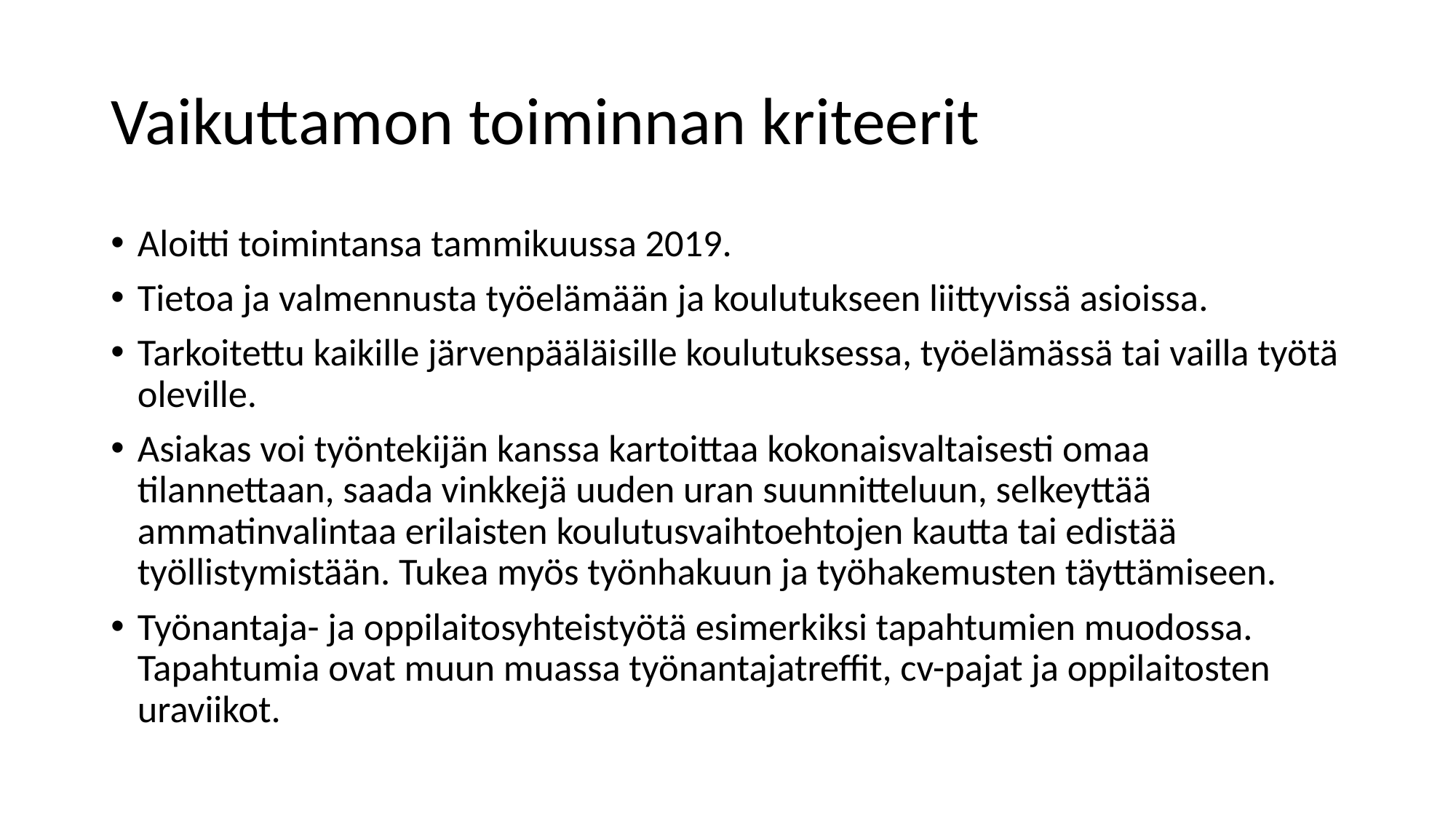

# Vaikuttamon toiminnan kriteerit
Aloitti toimintansa tammikuussa 2019.
Tietoa ja valmennusta työelämään ja koulutukseen liittyvissä asioissa.
Tarkoitettu kaikille järvenpääläisille koulutuksessa, työelämässä tai vailla työtä oleville.
Asiakas voi työntekijän kanssa kartoittaa kokonaisvaltaisesti omaa tilannettaan, saada vinkkejä uuden uran suunnitteluun, selkeyttää ammatinvalintaa erilaisten koulutusvaihtoehtojen kautta tai edistää työllistymistään. Tukea myös työnhakuun ja työhakemusten täyttämiseen.
Työnantaja- ja oppilaitosyhteistyötä esimerkiksi tapahtumien muodossa. Tapahtumia ovat muun muassa työnantajatreffit, cv-pajat ja oppilaitosten uraviikot.